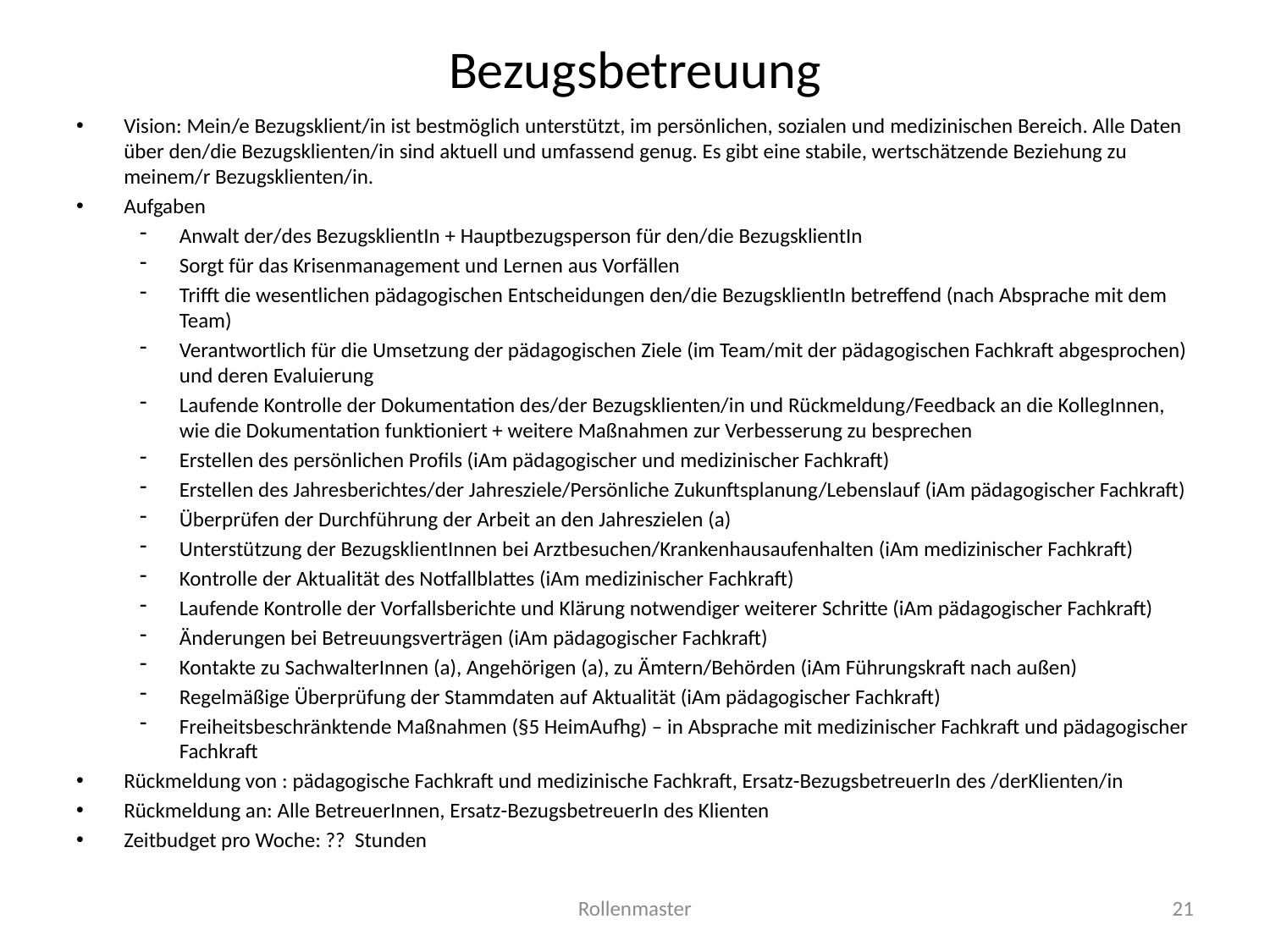

# Bezugsbetreuung
Vision: Mein/e Bezugsklient/in ist bestmöglich unterstützt, im persönlichen, sozialen und medizinischen Bereich. Alle Daten über den/die Bezugsklienten/in sind aktuell und umfassend genug. Es gibt eine stabile, wertschätzende Beziehung zu meinem/r Bezugsklienten/in.
Aufgaben
Anwalt der/des BezugsklientIn + Hauptbezugsperson für den/die BezugsklientIn
Sorgt für das Krisenmanagement und Lernen aus Vorfällen
Trifft die wesentlichen pädagogischen Entscheidungen den/die BezugsklientIn betreffend (nach Absprache mit dem Team)
Verantwortlich für die Umsetzung der pädagogischen Ziele (im Team/mit der pädagogischen Fachkraft abgesprochen) und deren Evaluierung
Laufende Kontrolle der Dokumentation des/der Bezugsklienten/in und Rückmeldung/Feedback an die KollegInnen, wie die Dokumentation funktioniert + weitere Maßnahmen zur Verbesserung zu besprechen
Erstellen des persönlichen Profils (iAm pädagogischer und medizinischer Fachkraft)
Erstellen des Jahresberichtes/der Jahresziele/Persönliche Zukunftsplanung/Lebenslauf (iAm pädagogischer Fachkraft)
Überprüfen der Durchführung der Arbeit an den Jahreszielen (a)
Unterstützung der BezugsklientInnen bei Arztbesuchen/Krankenhausaufenhalten (iAm medizinischer Fachkraft)
Kontrolle der Aktualität des Notfallblattes (iAm medizinischer Fachkraft)
Laufende Kontrolle der Vorfallsberichte und Klärung notwendiger weiterer Schritte (iAm pädagogischer Fachkraft)
Änderungen bei Betreuungsverträgen (iAm pädagogischer Fachkraft)
Kontakte zu SachwalterInnen (a), Angehörigen (a), zu Ämtern/Behörden (iAm Führungskraft nach außen)
Regelmäßige Überprüfung der Stammdaten auf Aktualität (iAm pädagogischer Fachkraft)
Freiheitsbeschränktende Maßnahmen (§5 HeimAufhg) – in Absprache mit medizinischer Fachkraft und pädagogischer Fachkraft
Rückmeldung von : pädagogische Fachkraft und medizinische Fachkraft, Ersatz-BezugsbetreuerIn des /derKlienten/in
Rückmeldung an: Alle BetreuerInnen, Ersatz-BezugsbetreuerIn des Klienten
Zeitbudget pro Woche: ??  Stunden
Rollenmaster
21